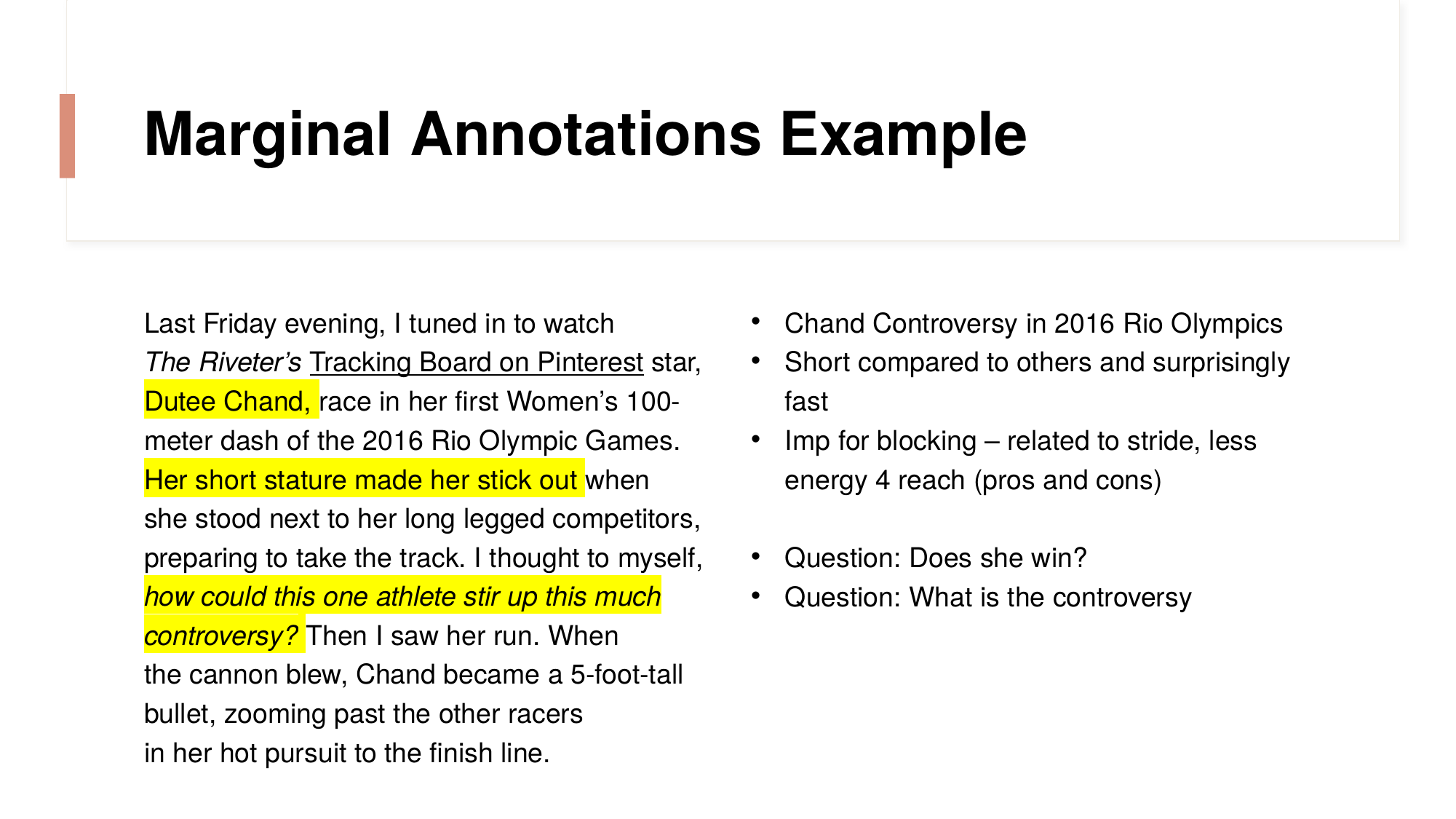

# Marginal Annotations Example
| Last Friday evening, I tuned in to watch The Riveter’s Tracking Board on Pinterest star, Dutee Chand, race in her first Women’s 100-meter dash of the 2016 Rio Olympic Games. Her short stature made her stick out when she stood next to her long legged competitors, preparing to take the track. I thought to myself, how could this one athlete stir up this much controversy? Then I saw her run. When the cannon blew, Chand became a 5-foot-tall bullet, zooming past the other racers in her hot pursuit to the finish line. | Chand Controversy in 2016 Rio Olympics Short compared to others and surprisingly fast Imp for blocking – related to stride, less energy 4 reach (pros and cons) Question: Does she win? Question: What is the controversy |
| --- | --- |
|  |  |